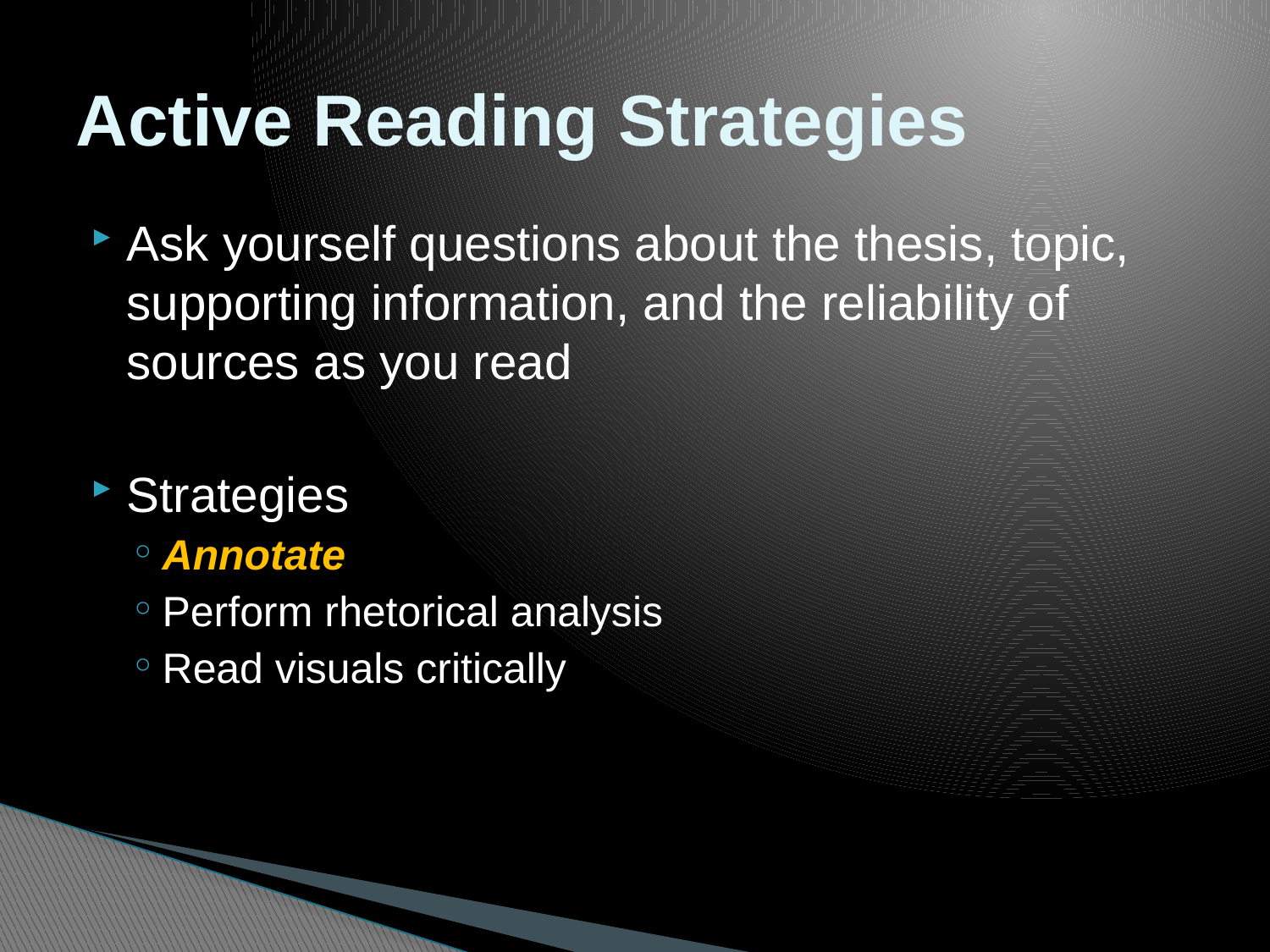

# Active Reading Strategies
Ask yourself questions about the thesis, topic, supporting information, and the reliability of sources as you read

Strategies
Annotate
Perform rhetorical analysis
Read visuals critically